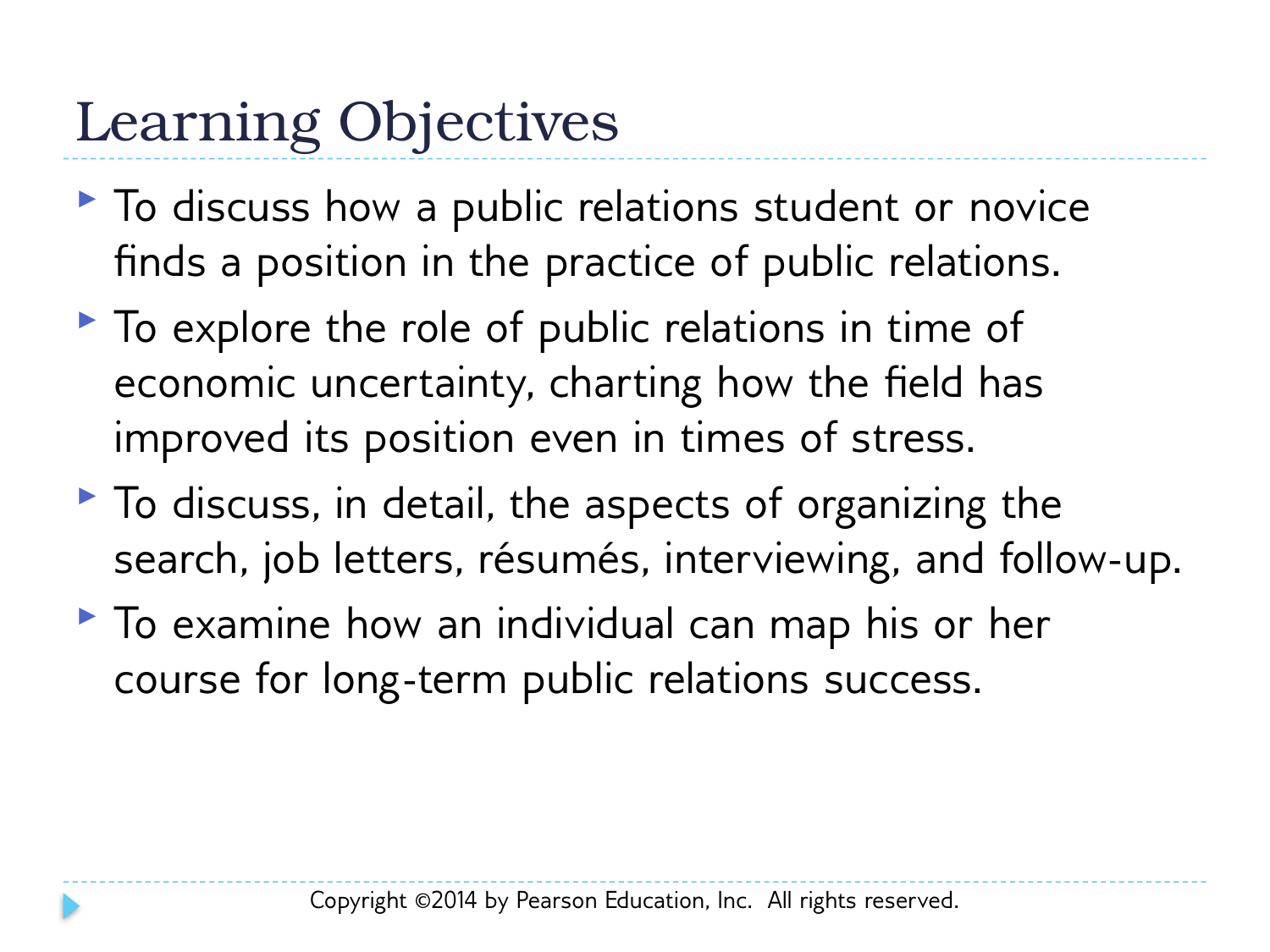

# Learning Objectives
To discuss how a public relations student or novice finds a position in the practice of public relations.
To explore the role of public relations in time of economic uncertainty, charting how the field has improved its position even in times of stress.
To discuss, in detail, the aspects of organizing the search, job letters, résumés, interviewing, and follow-up.
To examine how an individual can map his or her course for long-term public relations success.
Copyright ©2014 by Pearson Education, Inc.  All rights reserved.